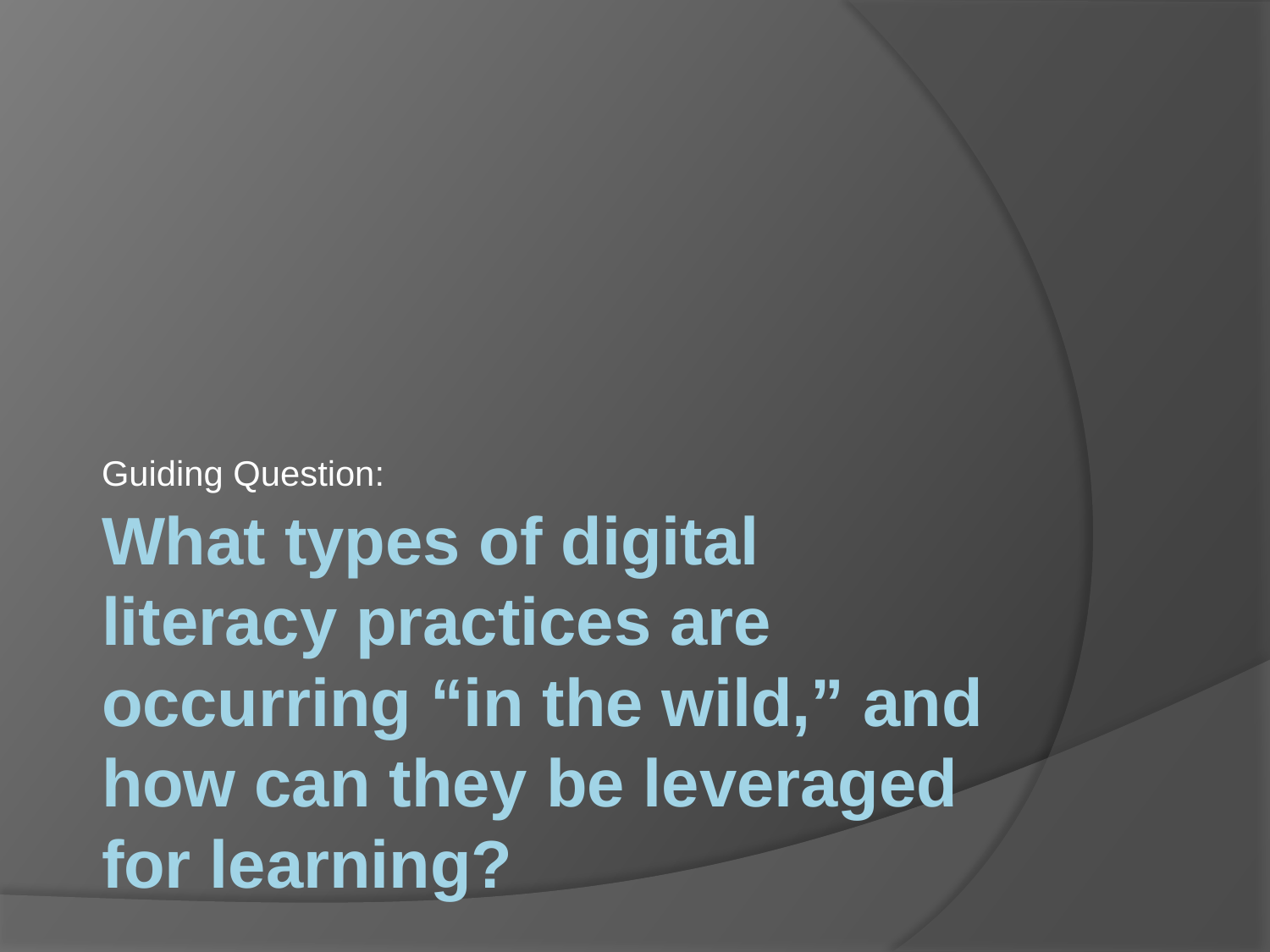

Guiding Question:
# What types of digital literacy practices are occurring “in the wild,” and how can they be leveraged for learning?